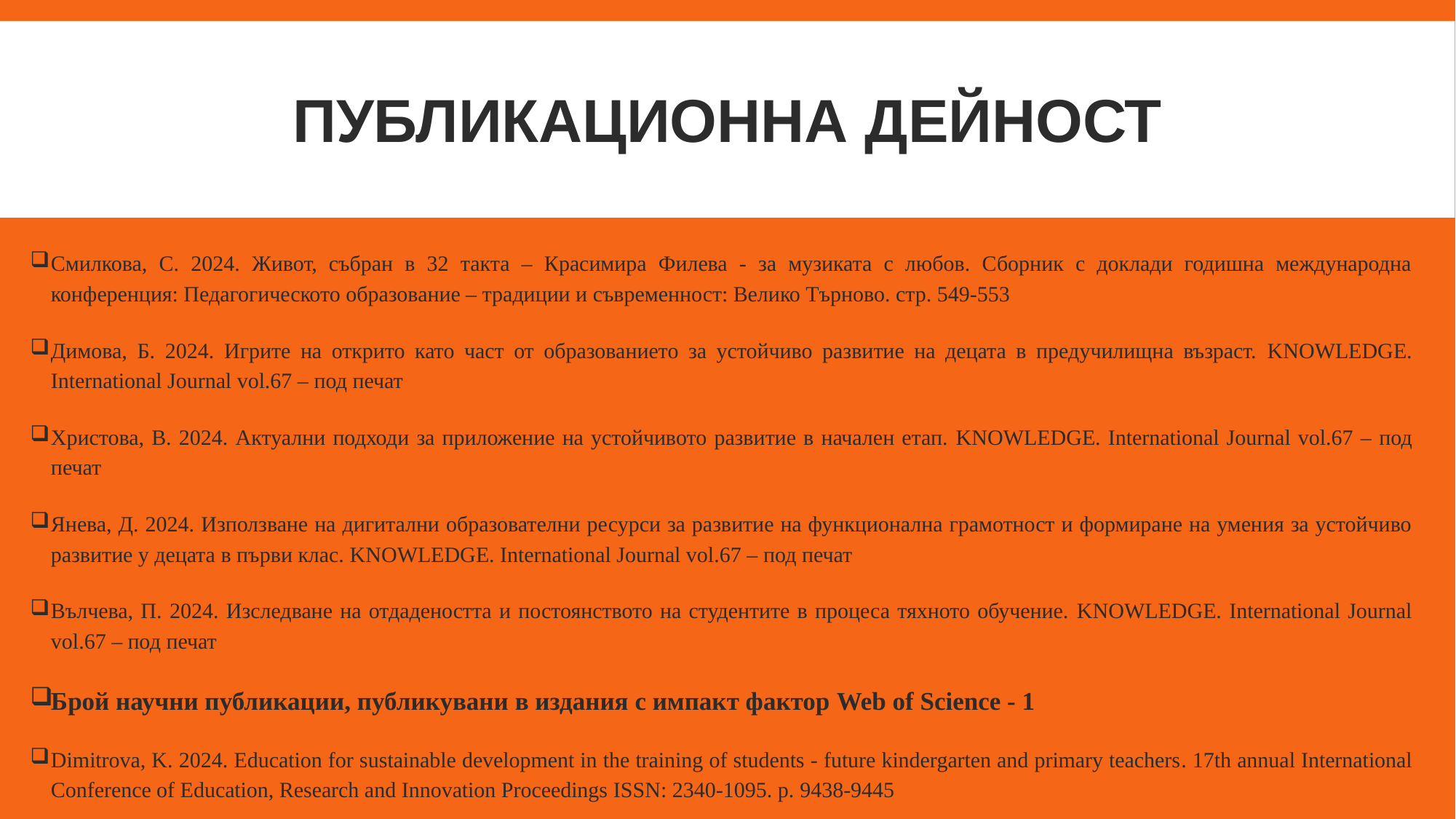

# Публикационна дейност
Смилкова, С. 2024. Живот, събран в 32 такта – Красимира Филева - за музиката с любов. Сборник с доклади годишна международна конференция: Педагогическото образование – традиции и съвременност: Велико Търново. стр. 549-553
Димова, Б. 2024. Игрите на открито като част от образованието за устойчиво развитие на децата в предучилищна възраст. KNOWLEDGE. International Journal vol.67 – под печат
Христова, В. 2024. Актуални подходи за приложение на устойчивото развитие в начален етап. KNOWLEDGE. International Journal vol.67 – под печат
Янева, Д. 2024. Използване на дигитални образователни ресурси за развитие на функционална грамотност и формиране на умения за устойчиво развитие у децата в първи клас. KNOWLEDGE. International Journal vol.67 – под печат
Вълчева, П. 2024. Изследване на отдадеността и постоянството на студентите в процеса тяхното обучение. KNOWLEDGE. International Journal vol.67 – под печат
Брой научни публикации, публикувани в издания с импакт фактор Web of Science - 1
Dimitrova, K. 2024. Education for sustainable development in the training of students - future kindergarten and primary teachers. 17th annual International Conference of Education, Research and Innovation Proceedings ISSN: 2340-1095. p. 9438-9445